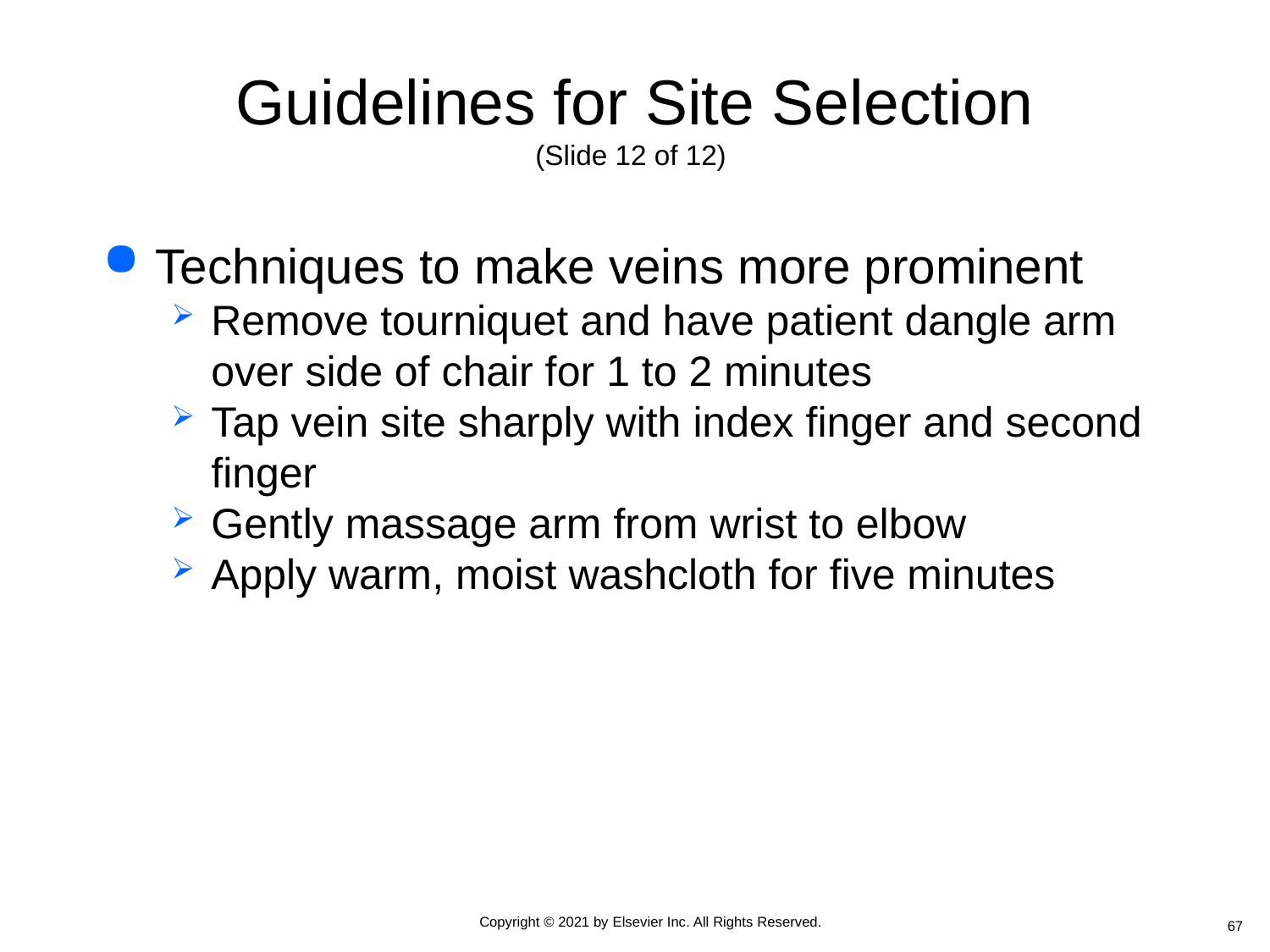

# Guidelines for Site Selection (Slide 12 of 12)
Techniques to make veins more prominent
Remove tourniquet and have patient dangle arm over side of chair for 1 to 2 minutes
Tap vein site sharply with index finger and second finger
Gently massage arm from wrist to elbow
Apply warm, moist washcloth for five minutes

67